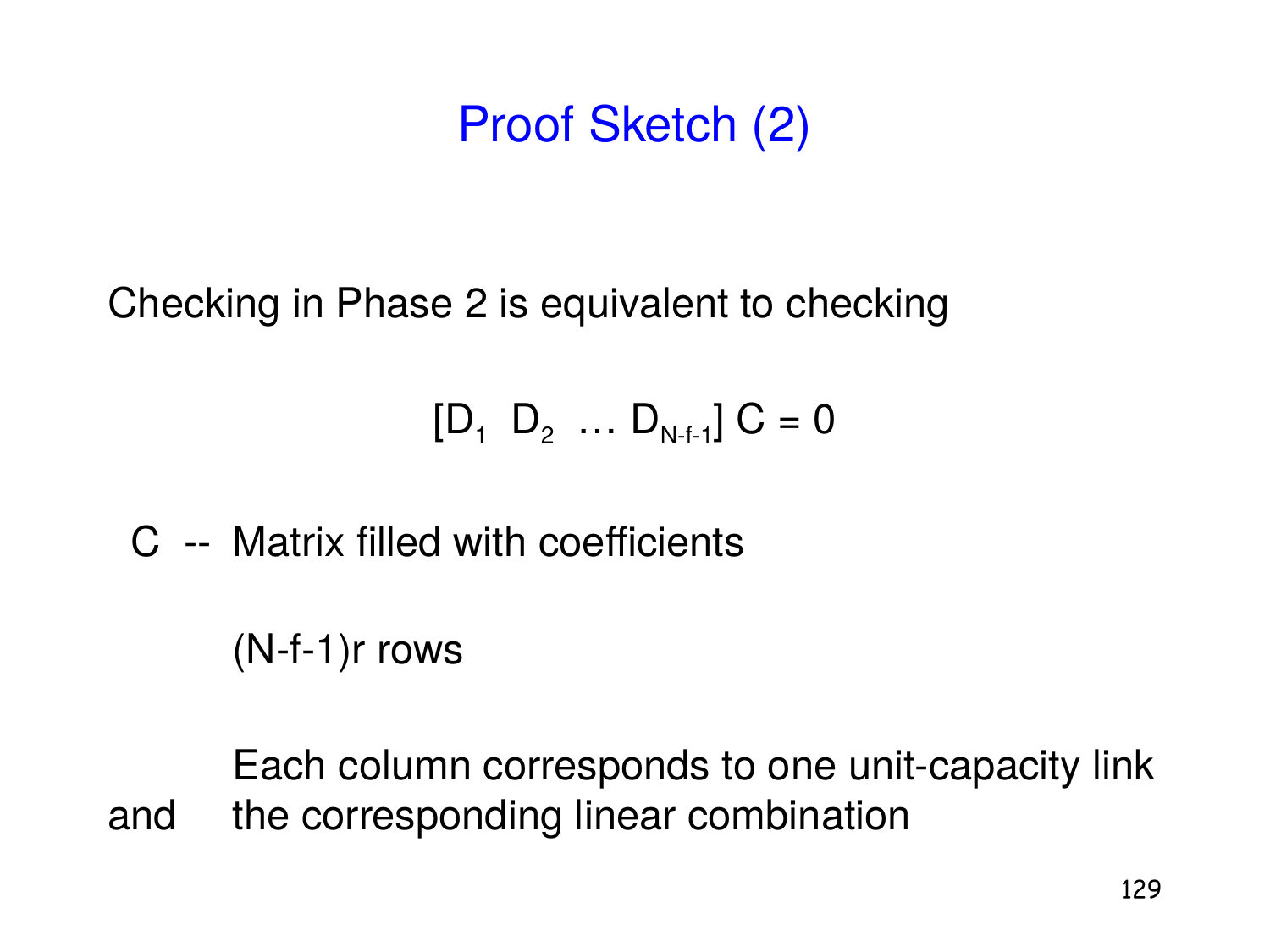

# Proof Sketch (2)

Checking in Phase 2 is equivalent to checking

[D1  D2  … DN-f-1] C = 0

  C  --	Matrix filled with coefficients
	(N-f-1)r rows

	Each column corresponds to one unit-capacity link and 	the corresponding linear combination
129